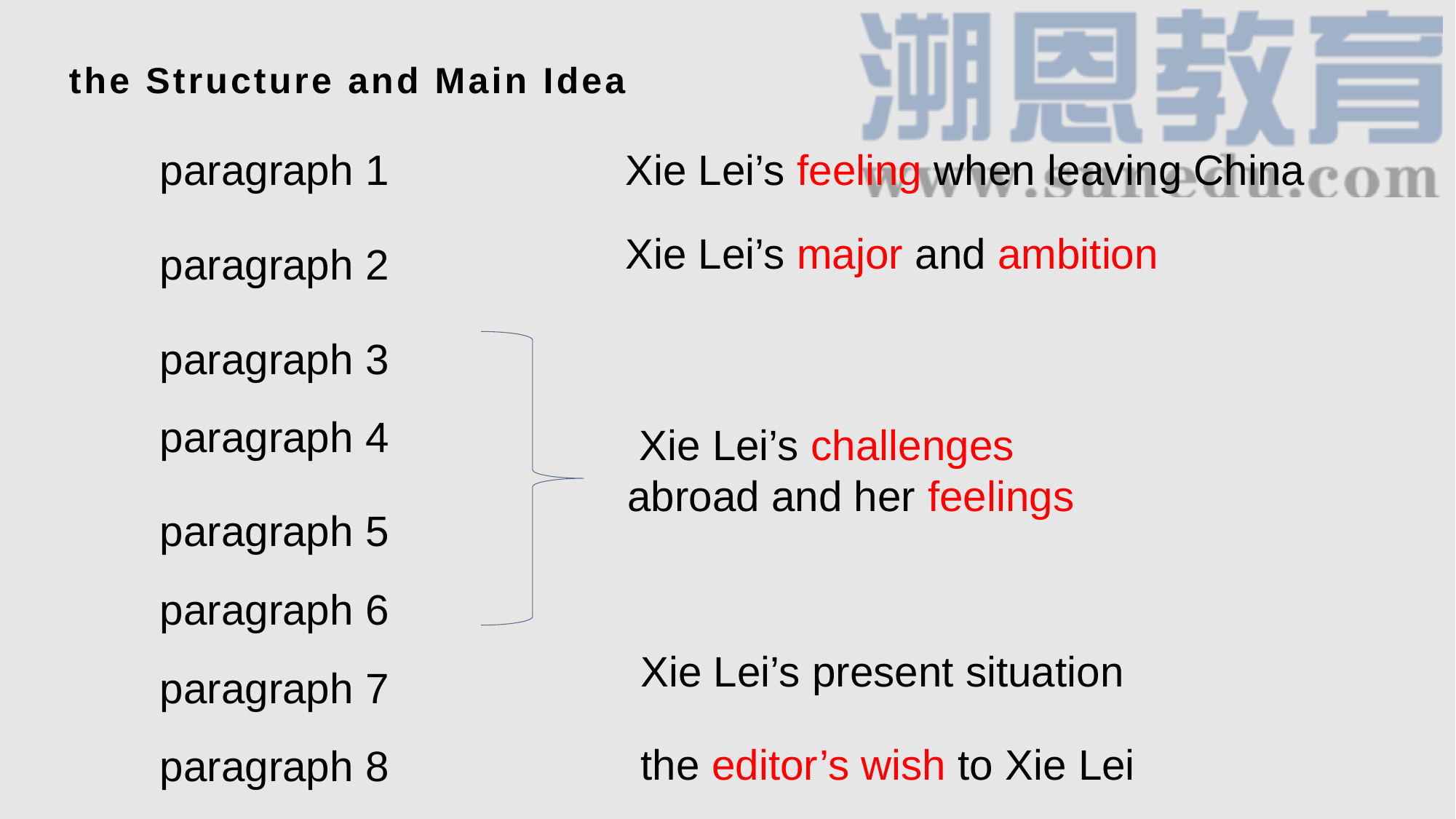

# the Structure and Main Idea
paragraph 1
 Xie Lei’s feeling when leaving China
 Xie Lei’s major and ambition
paragraph 2
paragraph 3

paragraph 4
 Xie Lei’s challenges abroad and her feelings
paragraph 5
paragraph 6
Xie Lei’s present situation
paragraph 7
the editor’s wish to Xie Lei
paragraph 8